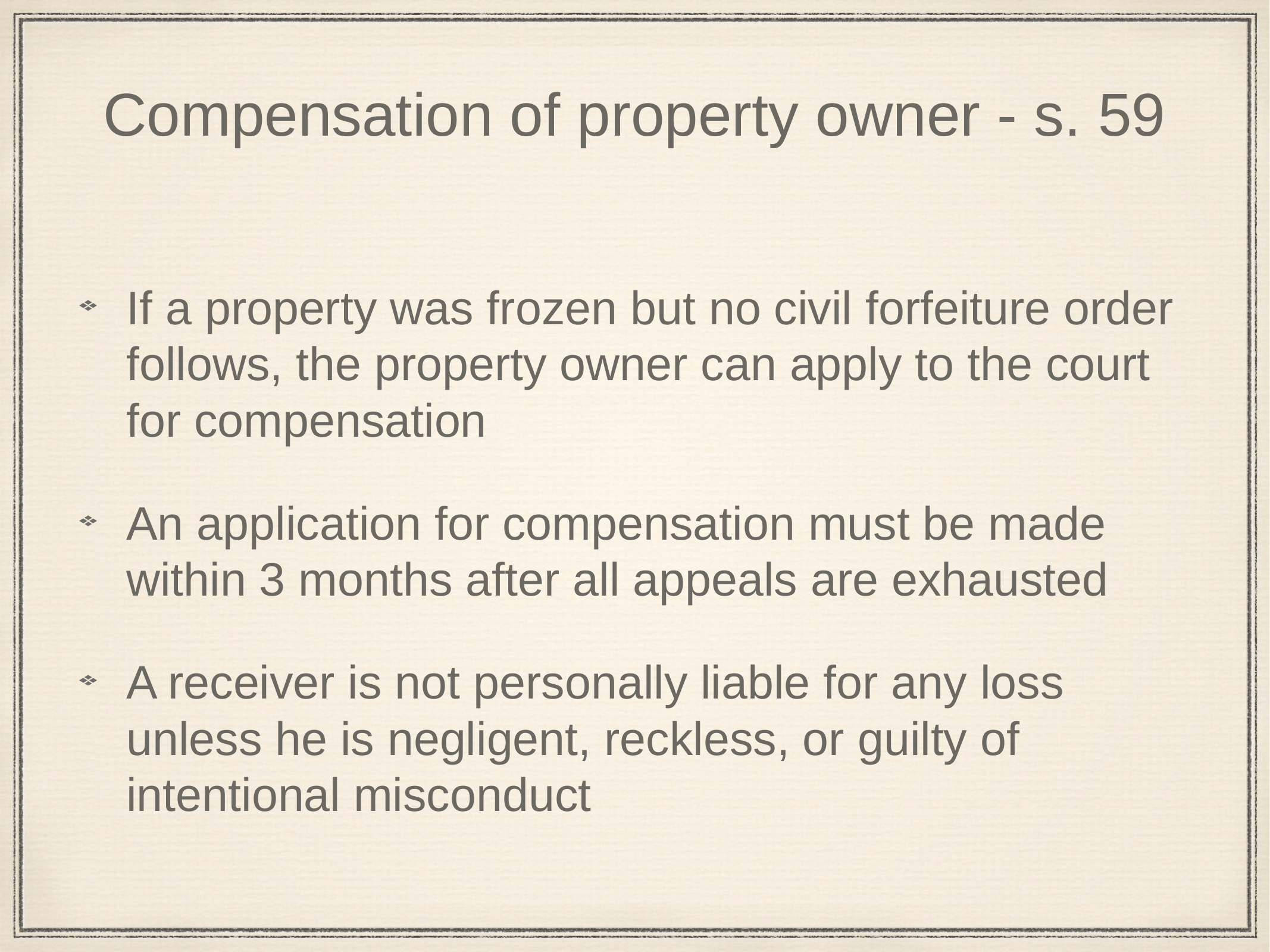

# Compensation of property owner - s. 59
If a property was frozen but no civil forfeiture order follows, the property owner can apply to the court for compensation
An application for compensation must be made within 3 months after all appeals are exhausted
A receiver is not personally liable for any loss unless he is negligent, reckless, or guilty of intentional misconduct